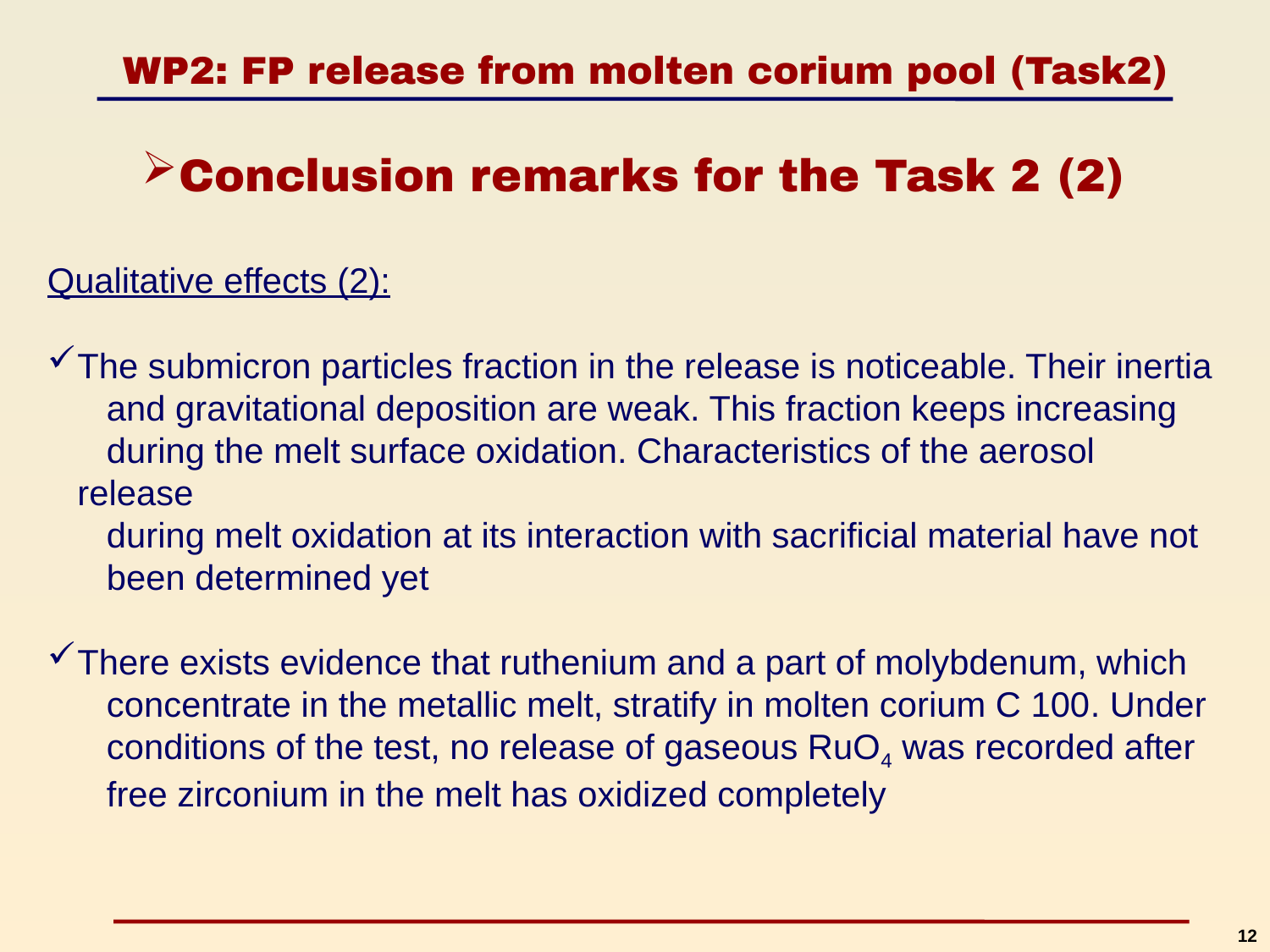

WP2: FP release from molten corium pool (Task2)
# Conclusion remarks for the Task 2 (2)
Qualitative effects (2):

The submicron particles fraction in the release is noticeable. Their inertia
   and gravitational deposition are weak. This fraction keeps increasing
   during the melt surface oxidation. Characteristics of the aerosol release
   during melt oxidation at its interaction with sacrificial material have not
   been determined yet

There exists evidence that ruthenium and a part of molybdenum, which
   concentrate in the metallic melt, stratify in molten corium C 100. Under
   conditions of the test, no release of gaseous RuO4 was recorded after
   free zirconium in the melt has oxidized completely
12